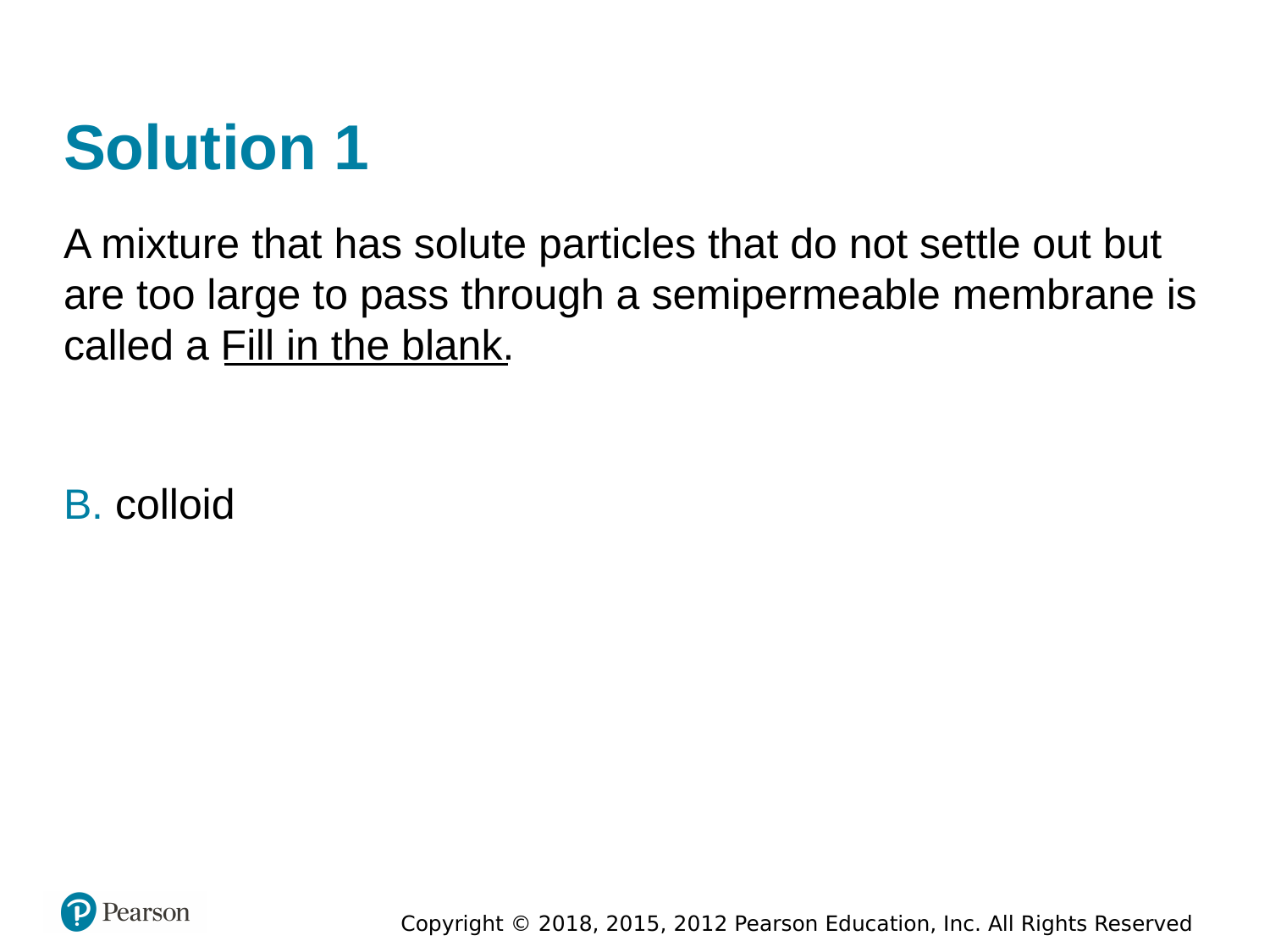

# Solution 1
A mixture that has solute particles that do not settle out but are too large to pass through a semipermeable membrane is called a Fill in the blank.
B. colloid